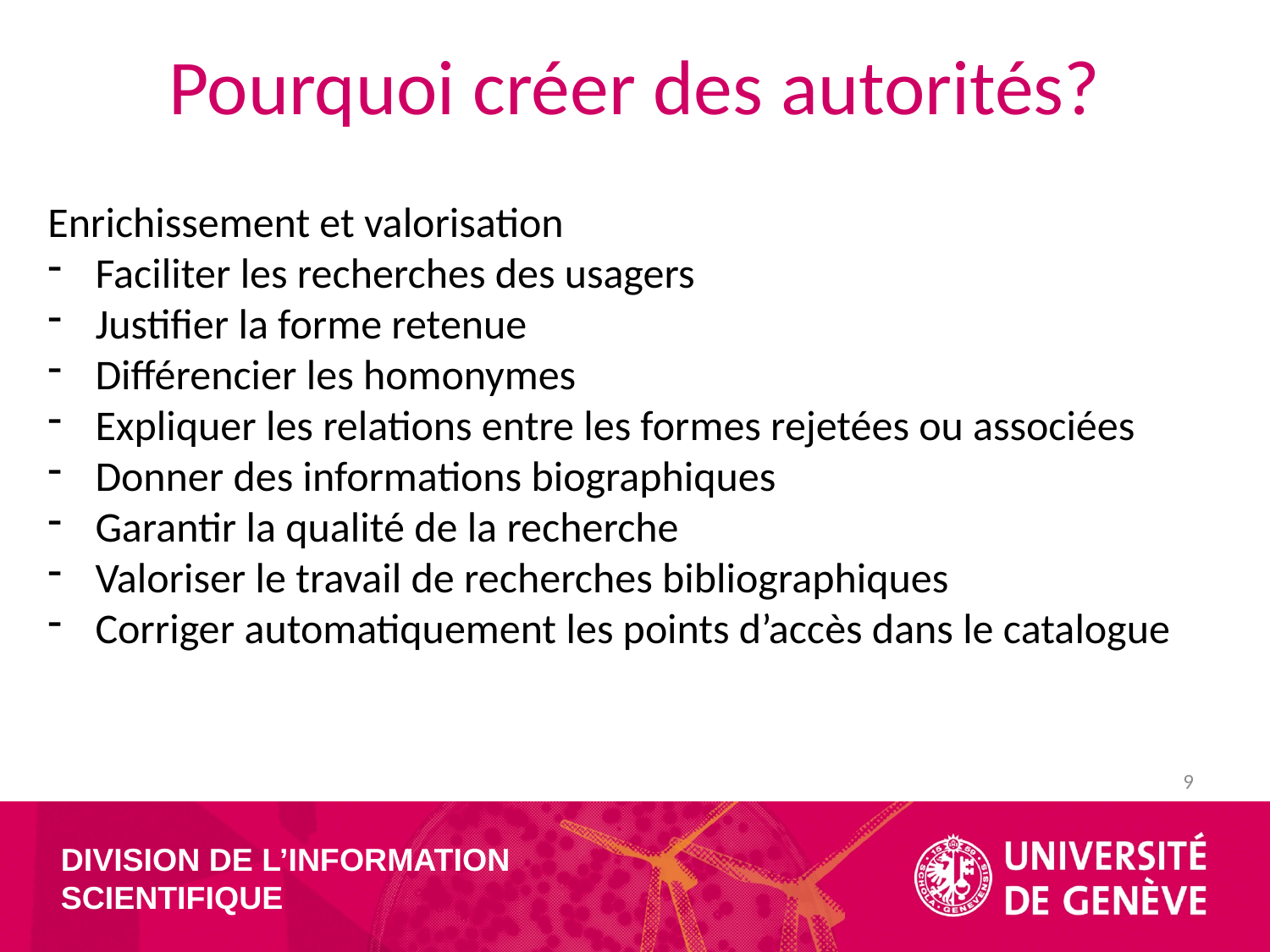

# Pourquoi créer des autorités?
Enrichissement et valorisation
Faciliter les recherches des usagers
Justifier la forme retenue
Différencier les homonymes
Expliquer les relations entre les formes rejetées ou associées
Donner des informations biographiques
Garantir la qualité de la recherche
Valoriser le travail de recherches bibliographiques
Corriger automatiquement les points d’accès dans le catalogue

9